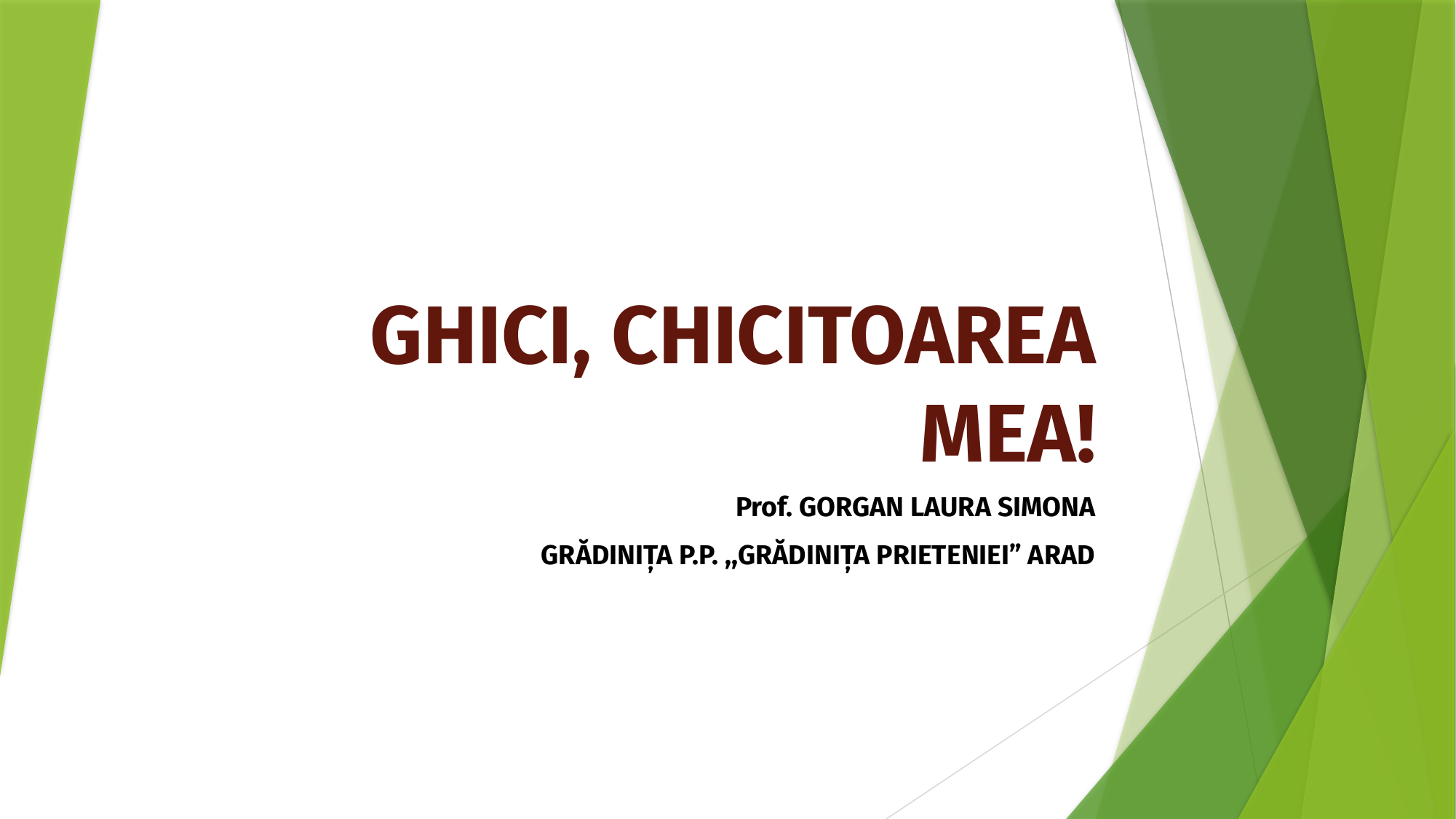

# GHICI, CHICITOAREA MEA!
Prof. GORGAN LAURA SIMONA
GRĂDINIȚA P.P. ,,GRĂDINIȚA PRIETENIEI” ARAD